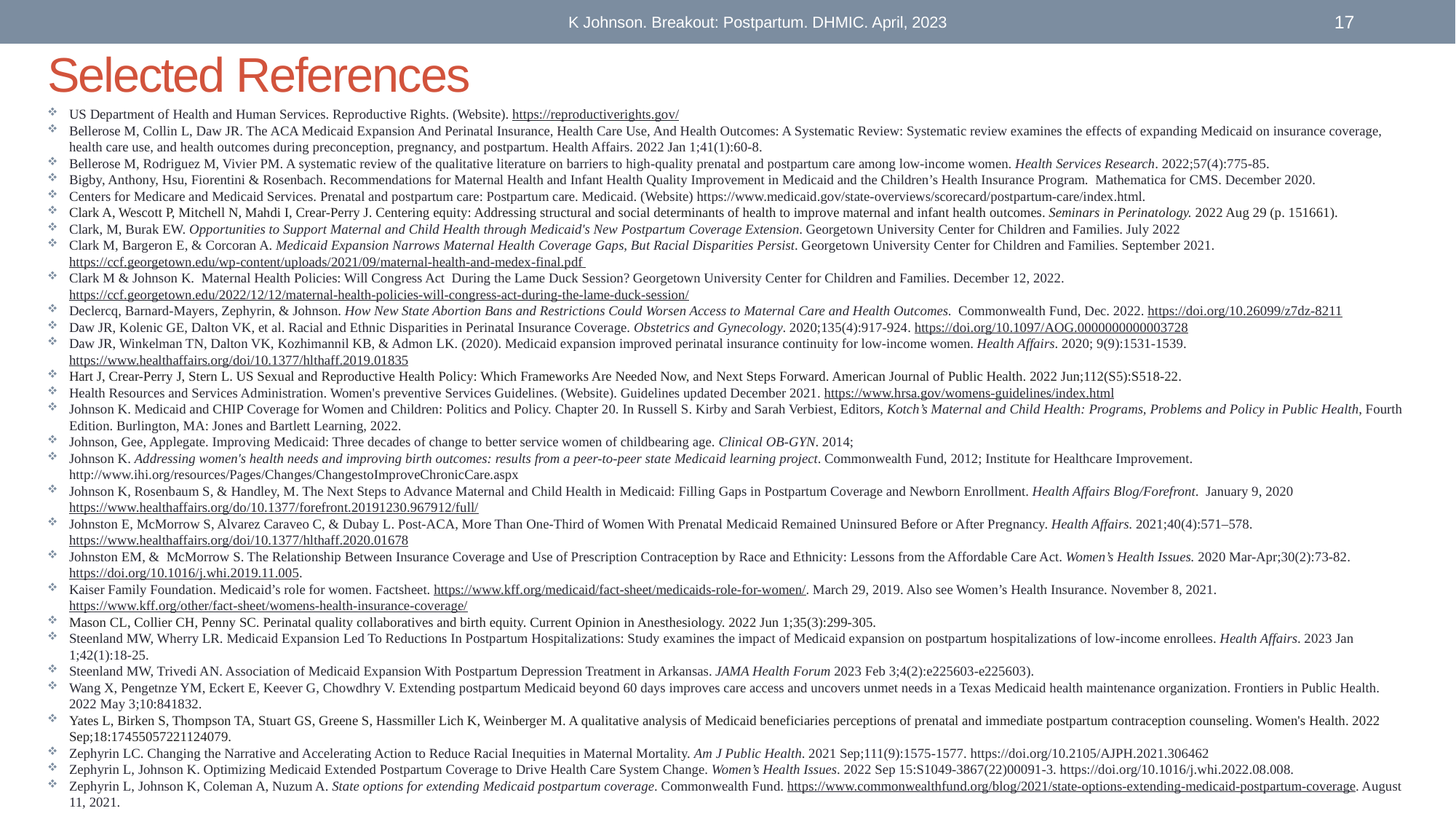

K Johnson. Breakout: Postpartum. DHMIC. April, 2023
17
# Selected References
US Department of Health and Human Services. Reproductive Rights. (Website). https://reproductiverights.gov/
Bellerose M, Collin L, Daw JR. The ACA Medicaid Expansion And Perinatal Insurance, Health Care Use, And Health Outcomes: A Systematic Review: Systematic review examines the effects of expanding Medicaid on insurance coverage, health care use, and health outcomes during preconception, pregnancy, and postpartum. Health Affairs. 2022 Jan 1;41(1):60-8.
Bellerose M, Rodriguez M, Vivier PM. A systematic review of the qualitative literature on barriers to high‐quality prenatal and postpartum care among low‐income women. Health Services Research. 2022;57(4):775-85.
Bigby, Anthony, Hsu, Fiorentini & Rosenbach. Recommendations for Maternal Health and Infant Health Quality Improvement in Medicaid and the Children’s Health Insurance Program.  Mathematica for CMS. December 2020.
Centers for Medicare and Medicaid Services. Prenatal and postpartum care: Postpartum care. Medicaid. (Website) https://www.medicaid.gov/state-overviews/scorecard/postpartum-care/index.html.
Clark A, Wescott P, Mitchell N, Mahdi I, Crear-Perry J. Centering equity: Addressing structural and social determinants of health to improve maternal and infant health outcomes. Seminars in Perinatology. 2022 Aug 29 (p. 151661).
Clark, M, Burak EW. Opportunities to Support Maternal and Child Health through Medicaid's New Postpartum Coverage Extension. Georgetown University Center for Children and Families. July 2022
Clark M, Bargeron E, & Corcoran A. Medicaid Expansion Narrows Maternal Health Coverage Gaps, But Racial Disparities Persist. Georgetown University Center for Children and Families. September 2021. https://ccf.georgetown.edu/wp-content/uploads/2021/09/maternal-health-and-medex-final.pdf
Clark M & Johnson K.  Maternal Health Policies: Will Congress Act  During the Lame Duck Session? Georgetown University Center for Children and Families. December 12, 2022. https://ccf.georgetown.edu/2022/12/12/maternal-health-policies-will-congress-act-during-the-lame-duck-session/
Declercq, Barnard-Mayers, Zephyrin, & Johnson. How New State Abortion Bans and Restrictions Could Worsen Access to Maternal Care and Health Outcomes.  Commonwealth Fund, Dec. 2022. https://doi.org/10.26099/z7dz-8211
Daw JR, Kolenic GE, Dalton VK, et al. Racial and Ethnic Disparities in Perinatal Insurance Coverage. Obstetrics and Gynecology. 2020;135(4):917-924. https://doi.org/10.1097/AOG.0000000000003728
Daw JR, Winkelman TN, Dalton VK, Kozhimannil KB, & Admon LK. (2020). Medicaid expansion improved perinatal insurance continuity for low-income women. Health Affairs. 2020; 9(9):1531-1539. https://www.healthaffairs.org/doi/10.1377/hlthaff.2019.01835
Hart J, Crear-Perry J, Stern L. US Sexual and Reproductive Health Policy: Which Frameworks Are Needed Now, and Next Steps Forward. American Journal of Public Health. 2022 Jun;112(S5):S518-22.
Health Resources and Services Administration. Women's preventive Services Guidelines. (Website). Guidelines updated December 2021. https://www.hrsa.gov/womens-guidelines/index.html
Johnson K. Medicaid and CHIP Coverage for Women and Children: Politics and Policy. Chapter 20. In Russell S. Kirby and Sarah Verbiest, Editors, Kotch’s Maternal and Child Health: Programs, Problems and Policy in Public Health, Fourth Edition. Burlington, MA: Jones and Bartlett Learning, 2022.
Johnson, Gee, Applegate. Improving Medicaid: Three decades of change to better service women of childbearing age. Clinical OB-GYN. 2014;
Johnson K. Addressing women's health needs and improving birth outcomes: results from a peer-to-peer state Medicaid learning project. Commonwealth Fund, 2012; Institute for Healthcare Improvement. http://www.ihi.org/resources/Pages/Changes/ChangestoImproveChronicCare.aspx
Johnson K, Rosenbaum S, & Handley, M. The Next Steps to Advance Maternal and Child Health in Medicaid: Filling Gaps in Postpartum Coverage and Newborn Enrollment. Health Affairs Blog/Forefront.  January 9, 2020  https://www.healthaffairs.org/do/10.1377/forefront.20191230.967912/full/
Johnston E, McMorrow S, Alvarez Caraveo C, & Dubay L. Post-ACA, More Than One-Third of Women With Prenatal Medicaid Remained Uninsured Before or After Pregnancy. Health Affairs. 2021;40(4):571–578.  https://www.healthaffairs.org/doi/10.1377/hlthaff.2020.01678
Johnston EM, &  McMorrow S. The Relationship Between Insurance Coverage and Use of Prescription Contraception by Race and Ethnicity: Lessons from the Affordable Care Act. Women’s Health Issues. 2020 Mar-Apr;30(2):73-82. https://doi.org/10.1016/j.whi.2019.11.005.
Kaiser Family Foundation. Medicaid’s role for women. Factsheet. https://www.kff.org/medicaid/fact-sheet/medicaids-role-for-women/. March 29, 2019. Also see Women’s Health Insurance. November 8, 2021. https://www.kff.org/other/fact-sheet/womens-health-insurance-coverage/
Mason CL, Collier CH, Penny SC. Perinatal quality collaboratives and birth equity. Current Opinion in Anesthesiology. 2022 Jun 1;35(3):299-305.
Steenland MW, Wherry LR. Medicaid Expansion Led To Reductions In Postpartum Hospitalizations: Study examines the impact of Medicaid expansion on postpartum hospitalizations of low-income enrollees. Health Affairs. 2023 Jan 1;42(1):18-25.
Steenland MW, Trivedi AN. Association of Medicaid Expansion With Postpartum Depression Treatment in Arkansas. JAMA Health Forum 2023 Feb 3;4(2):e225603-e225603).
Wang X, Pengetnze YM, Eckert E, Keever G, Chowdhry V. Extending postpartum Medicaid beyond 60 days improves care access and uncovers unmet needs in a Texas Medicaid health maintenance organization. Frontiers in Public Health. 2022 May 3;10:841832.
Yates L, Birken S, Thompson TA, Stuart GS, Greene S, Hassmiller Lich K, Weinberger M. A qualitative analysis of Medicaid beneficiaries perceptions of prenatal and immediate postpartum contraception counseling. Women's Health. 2022 Sep;18:17455057221124079.
Zephyrin LC. Changing the Narrative and Accelerating Action to Reduce Racial Inequities in Maternal Mortality. Am J Public Health. 2021 Sep;111(9):1575-1577. https://doi.org/10.2105/AJPH.2021.306462
Zephyrin L, Johnson K. Optimizing Medicaid Extended Postpartum Coverage to Drive Health Care System Change. Women’s Health Issues. 2022 Sep 15:S1049-3867(22)00091-3. https://doi.org/10.1016/j.whi.2022.08.008.
Zephyrin L, Johnson K, Coleman A, Nuzum A. State options for extending Medicaid postpartum coverage. Commonwealth Fund. https://www.commonwealthfund.org/blog/2021/state-options-extending-medicaid-postpartum-coverage. August 11, 2021.